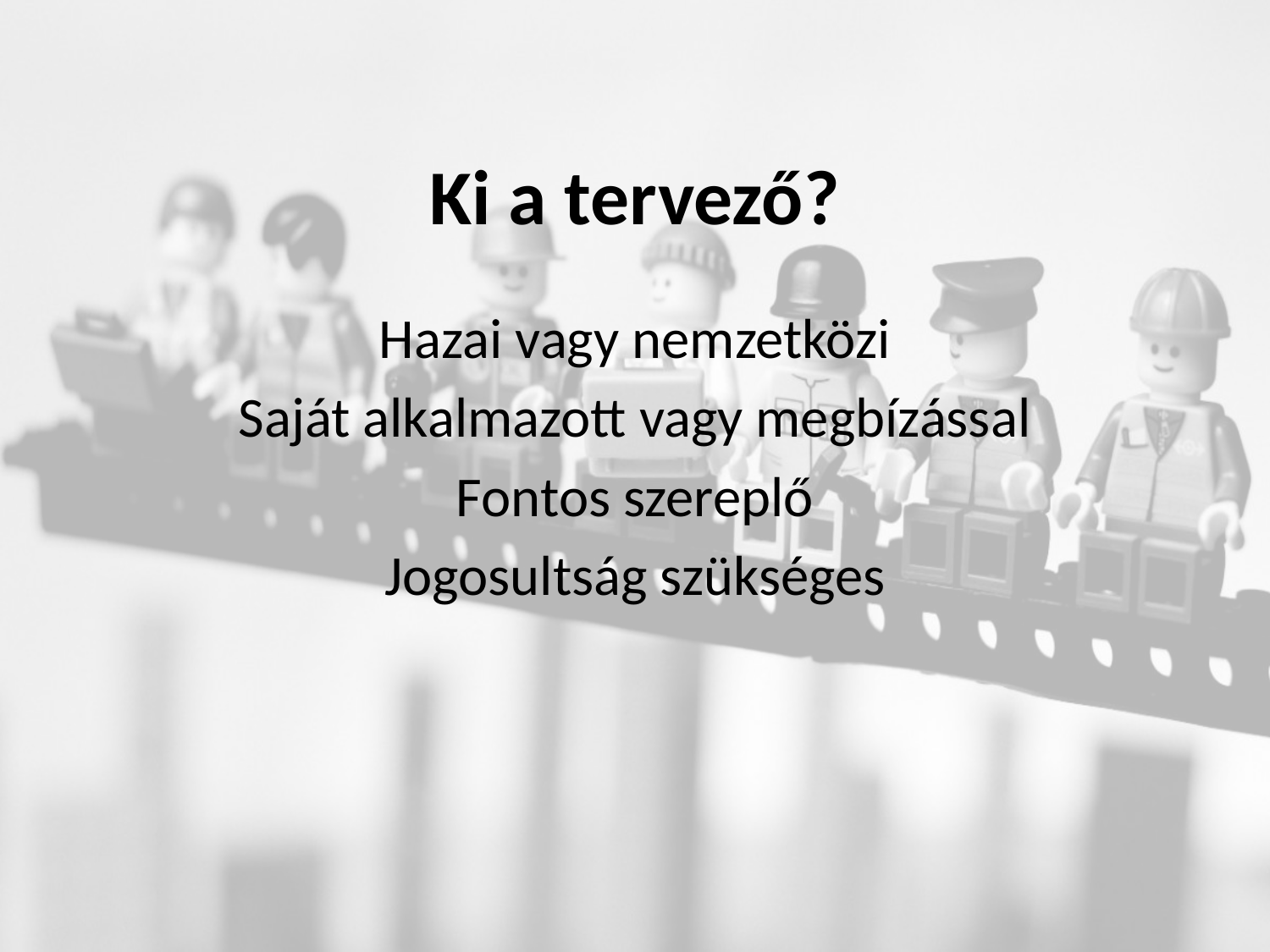

# Ki a tervező?
Hazai vagy nemzetközi
Saját alkalmazott vagy megbízással
Fontos szereplő
Jogosultság szükséges